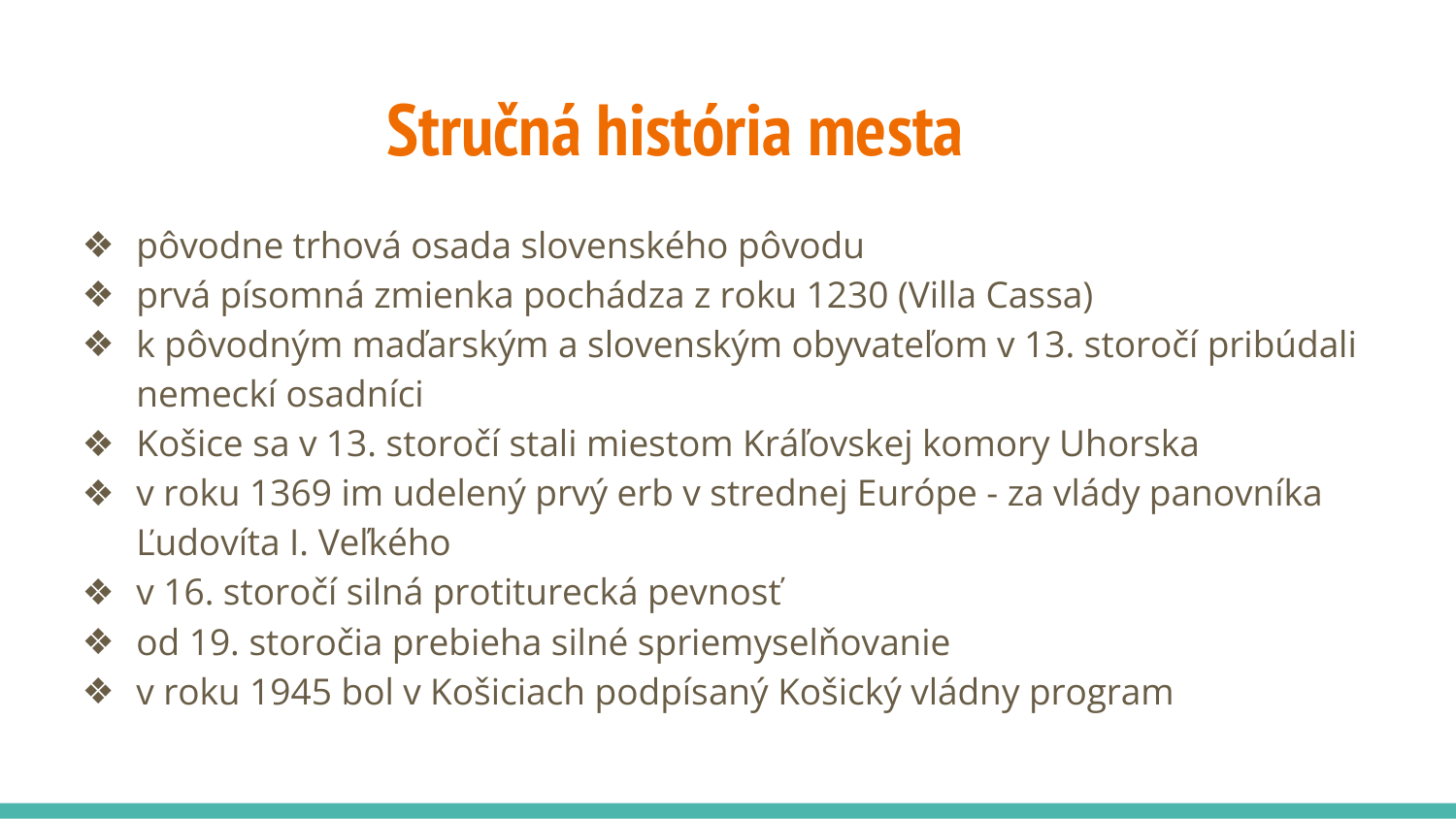

# Stručná história mesta
pôvodne trhová osada slovenského pôvodu
prvá písomná zmienka pochádza z roku 1230 (Villa Cassa)
k pôvodným maďarským a slovenským obyvateľom v 13. storočí pribúdali nemeckí osadníci
Košice sa v 13. storočí stali miestom Kráľovskej komory Uhorska
v roku 1369 im udelený prvý erb v strednej Európe - za vlády panovníka Ľudovíta I. Veľkého
v 16. storočí silná protiturecká pevnosť
od 19. storočia prebieha silné spriemyselňovanie
v roku 1945 bol v Košiciach podpísaný Košický vládny program